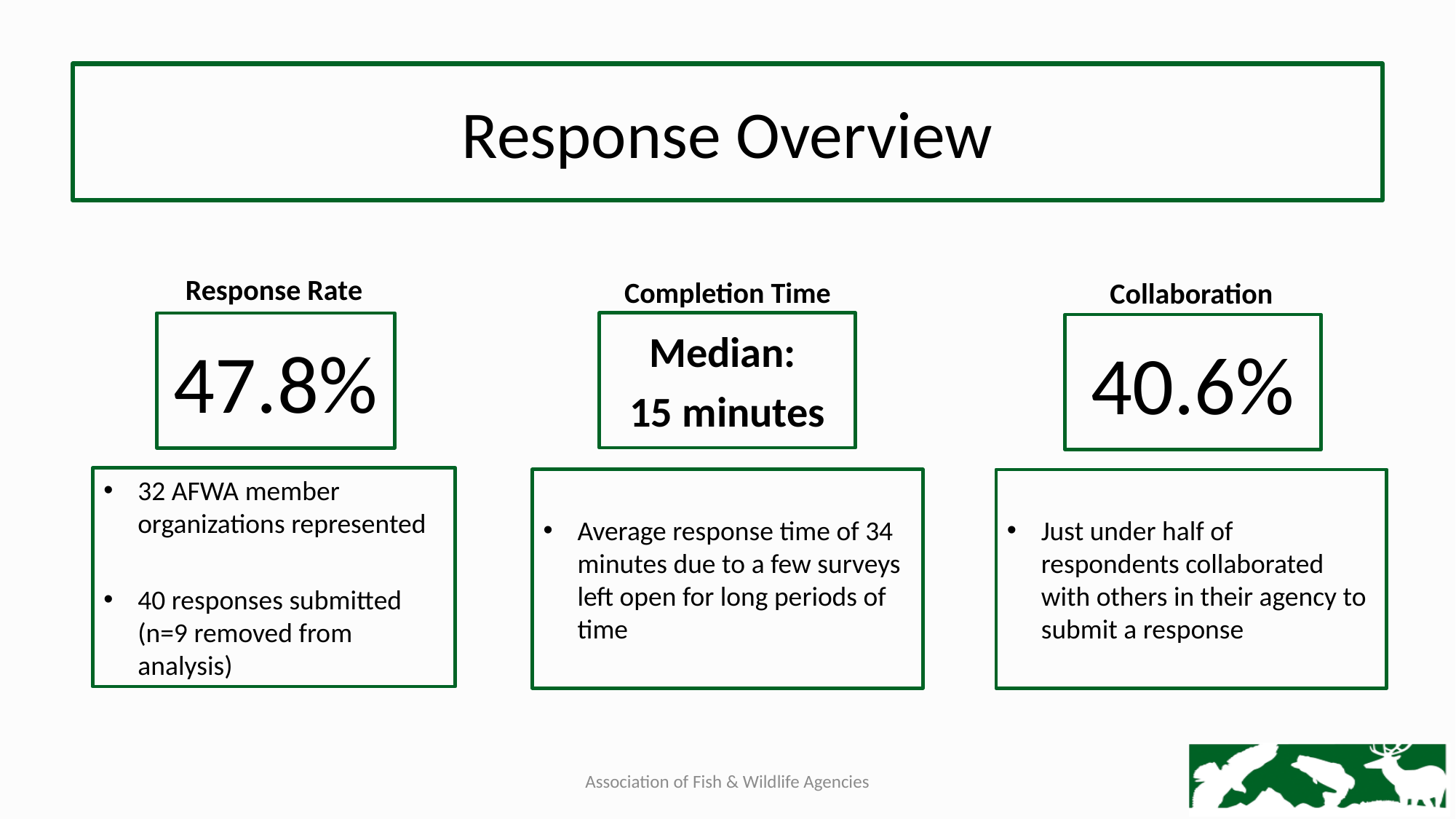

# Response Overview
Response Rate
Completion Time
Collaboration
Median:
15 minutes
47.8%
40.6%
32 AFWA member organizations represented

40 responses submitted (n=9 removed from analysis)

Average response time of 34 minutes due to a few surveys left open for long periods of time

Just under half of respondents collaborated with others in their agency to submit a response

Association of Fish & Wildlife Agencies